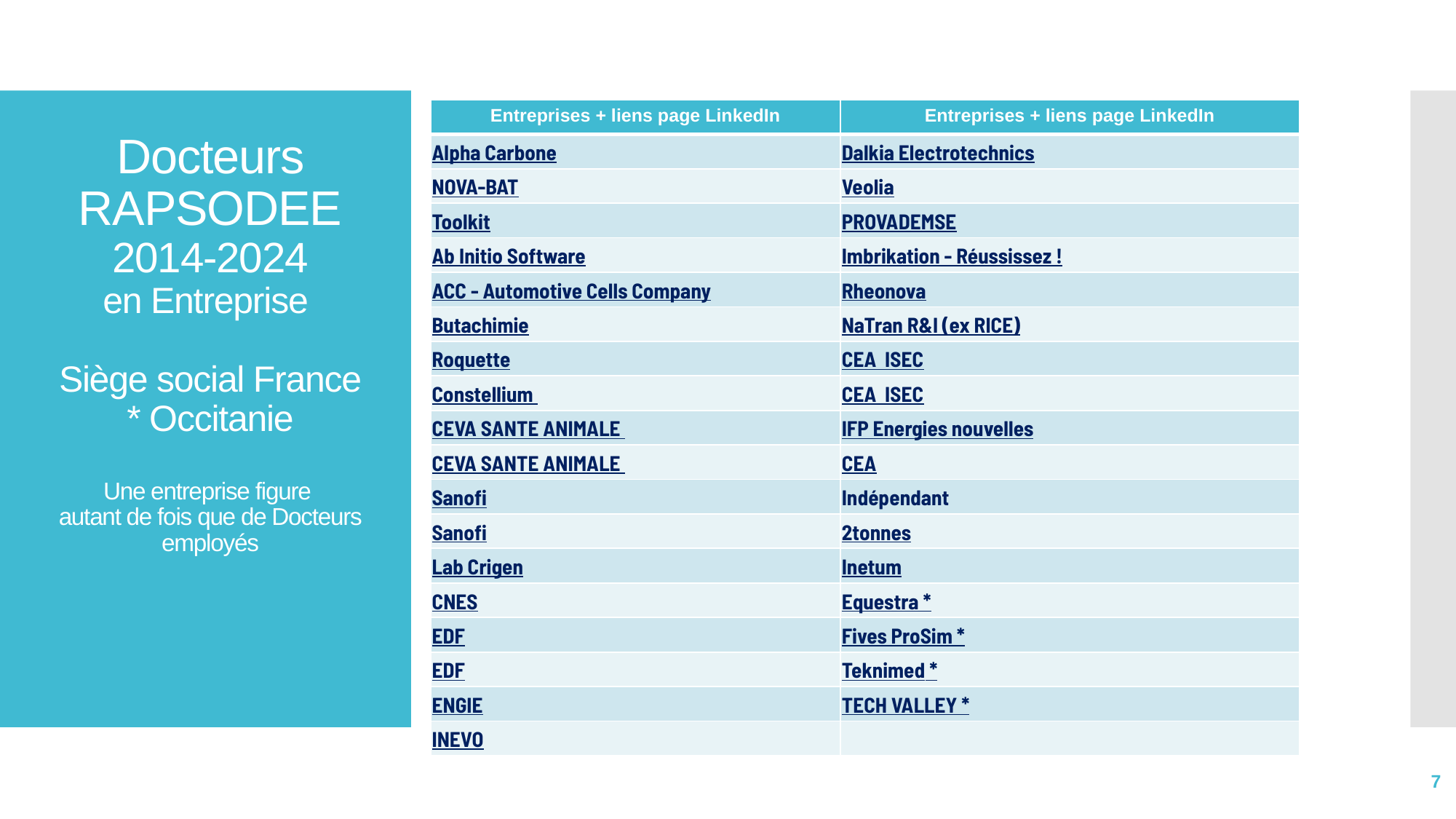

| Entreprises + liens page LinkedIn | Entreprises + liens page LinkedIn |
| --- | --- |
| Alpha Carbone | Dalkia Electrotechnics |
| NOVA-BAT | Veolia |
| Toolkit | PROVADEMSE |
| Ab Initio Software | Imbrikation - Réussissez ! |
| ACC - Automotive Cells Company | Rheonova |
| Butachimie | NaTran R&I (ex RICE) |
| Roquette | CEA ISEC |
| Constellium | CEA ISEC |
| CEVA SANTE ANIMALE | IFP Energies nouvelles |
| CEVA SANTE ANIMALE | CEA |
| Sanofi | Indépendant |
| Sanofi | 2tonnes |
| Lab Crigen | Inetum |
| CNES | Equestra \* |
| EDF | Fives ProSim \* |
| EDF | Teknimed \* |
| ENGIE | TECH VALLEY \* |
| INEVO |  |
# Docteurs RAPSODEE 2014-2024 en Entreprise Siège social France * Occitanie Une entreprise figure autant de fois que de Docteurs employés
7